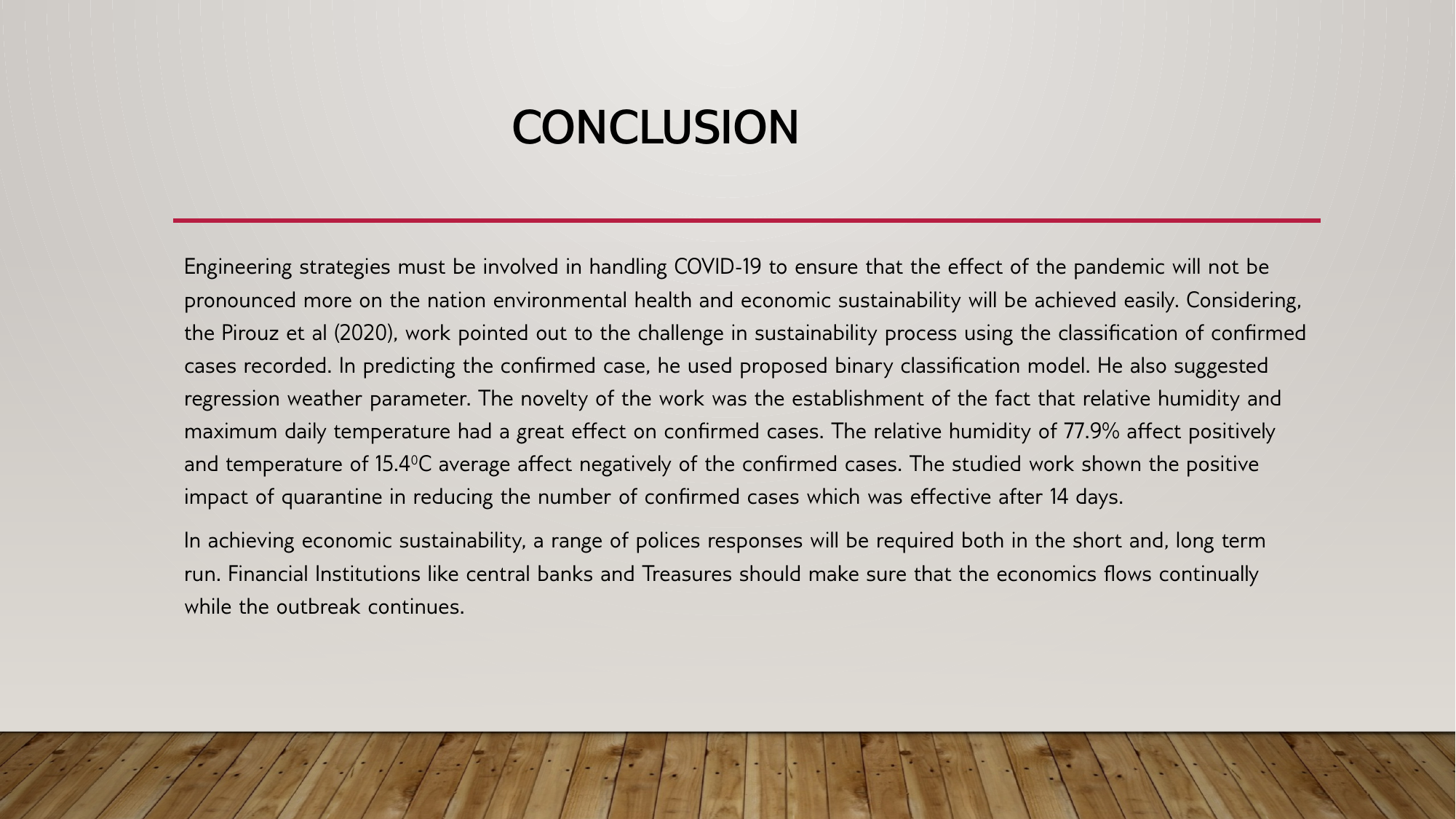

# CONCLUSION
Engineering strategies must be involved in handling COVID-19 to ensure that the effect of the pandemic will not be pronounced more on the nation environmental health and economic sustainability will be achieved easily. Considering, the Pirouz et al (2020), work pointed out to the challenge in sustainability process using the classification of confirmed cases recorded. In predicting the confirmed case, he used proposed binary classification model. He also suggested regression weather parameter. The novelty of the work was the establishment of the fact that relative humidity and maximum daily temperature had a great effect on confirmed cases. The relative humidity of 77.9% affect positively and temperature of 15.40C average affect negatively of the confirmed cases. The studied work shown the positive impact of quarantine in reducing the number of confirmed cases which was effective after 14 days.
In achieving economic sustainability, a range of polices responses will be required both in the short and, long term run. Financial Institutions like central banks and Treasures should make sure that the economics flows continually while the outbreak continues.